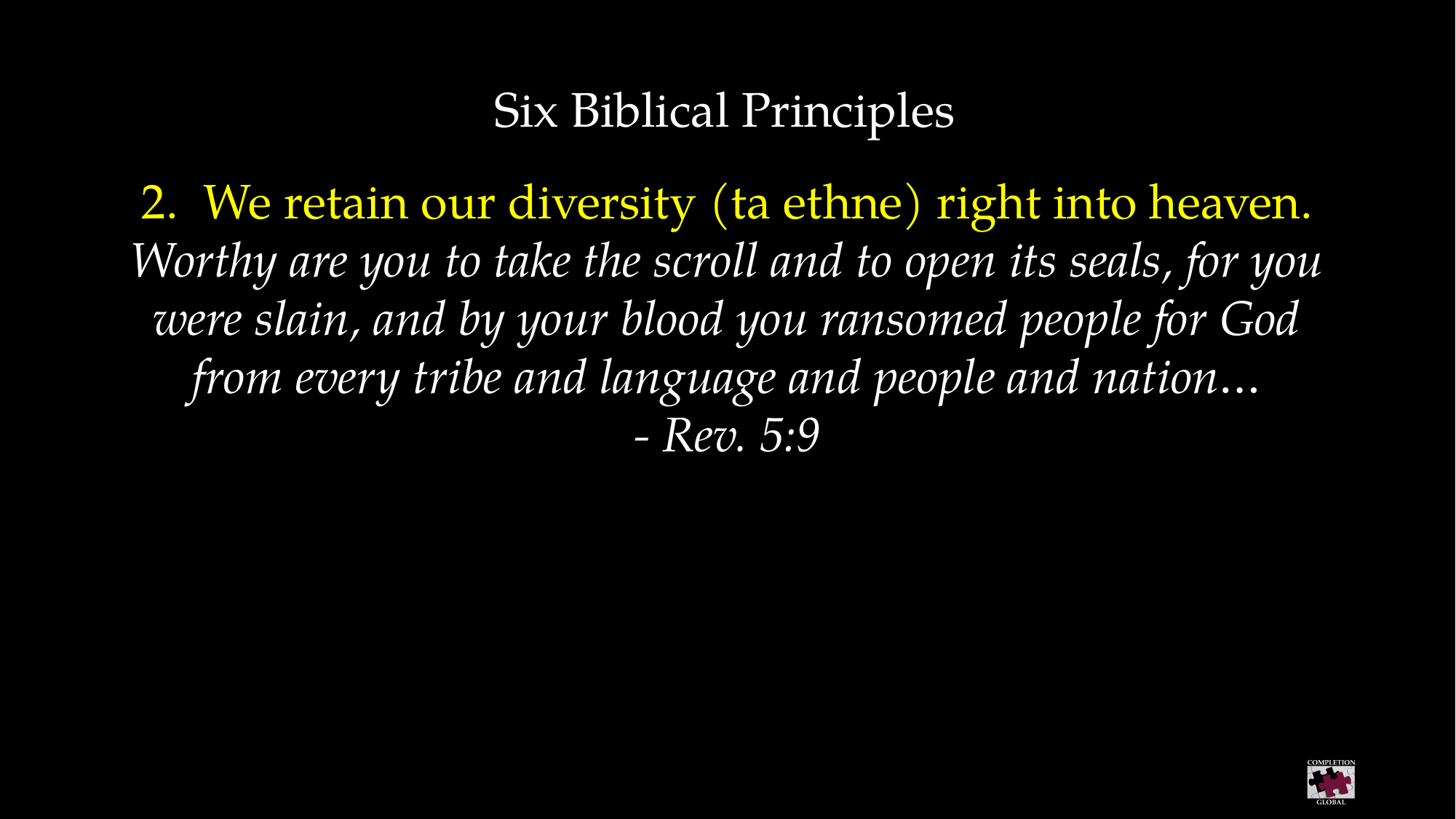

Six Biblical Principles
We retain our diversity (ta ethne) right into heaven.
Worthy are you to take the scroll and to open its seals, for you were slain, and by your blood you ransomed people for God from every tribe and language and people and nation…
- Rev. 5:9